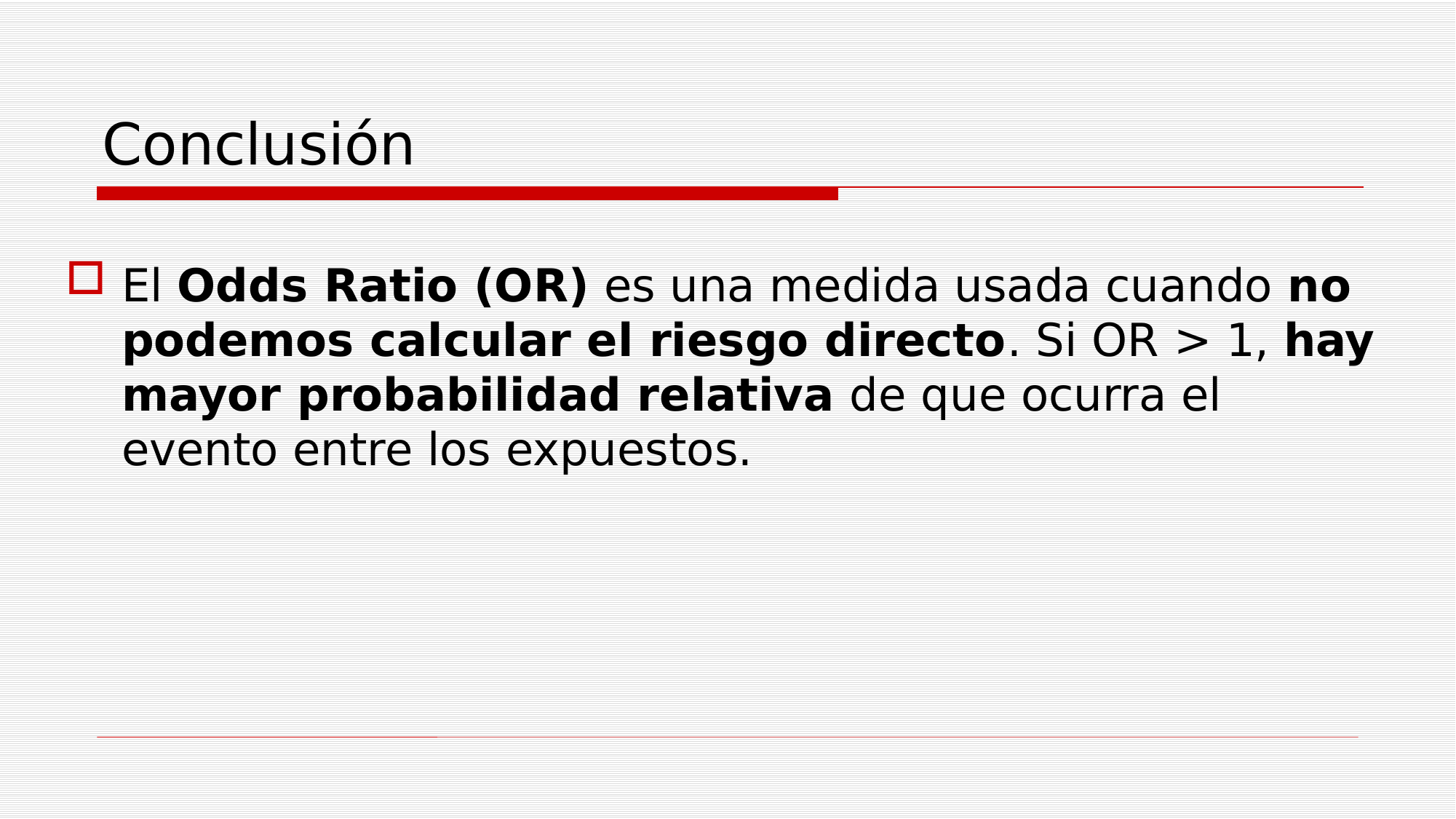

# Conclusión
El Odds Ratio (OR) es una medida usada cuando no podemos calcular el riesgo directo. Si OR > 1, hay mayor probabilidad relativa de que ocurra el evento entre los expuestos.